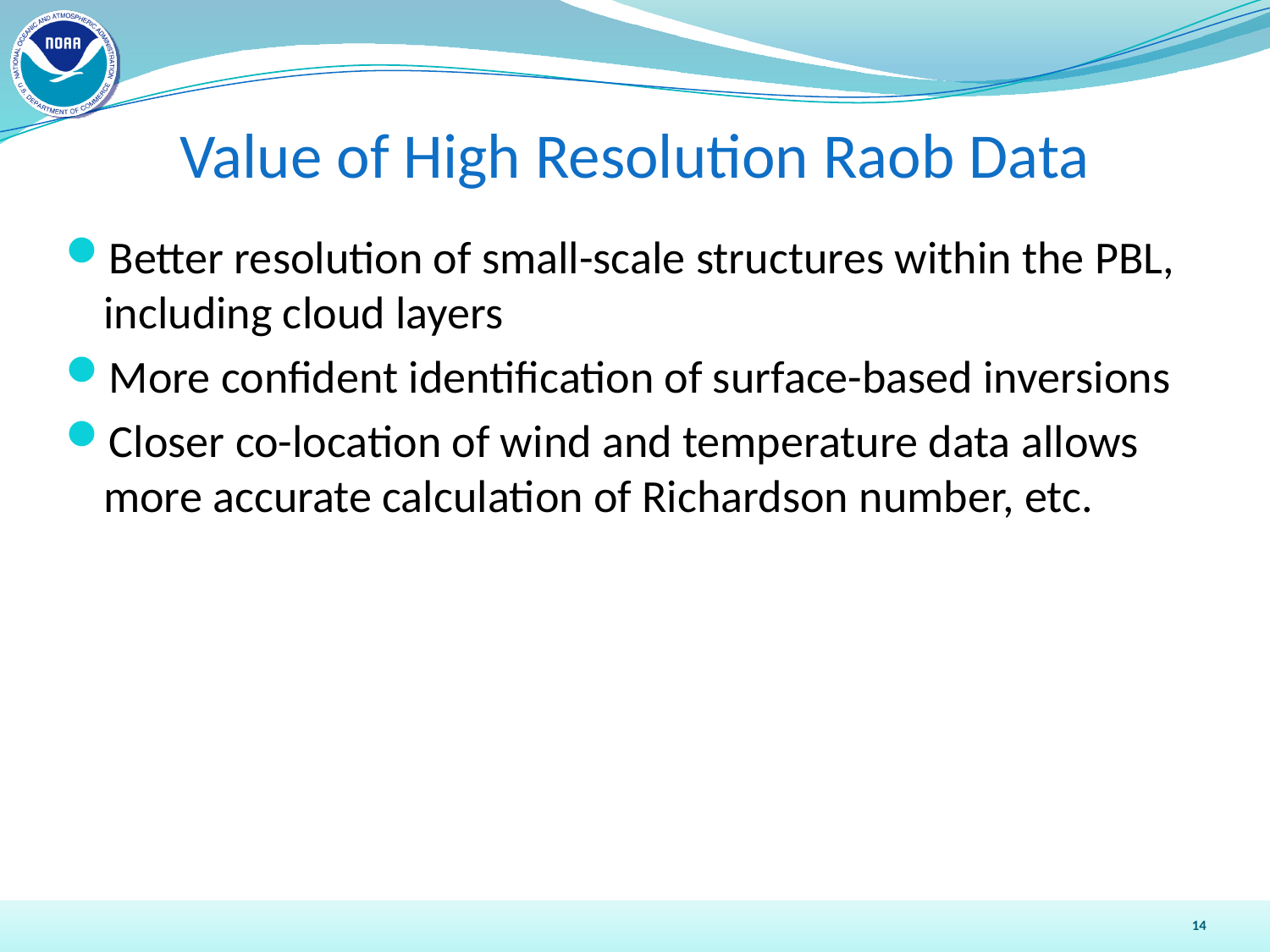

# Value of High Resolution Raob Data
Better resolution of small-scale structures within the PBL, including cloud layers
More confident identification of surface-based inversions
Closer co-location of wind and temperature data allows more accurate calculation of Richardson number, etc.
14